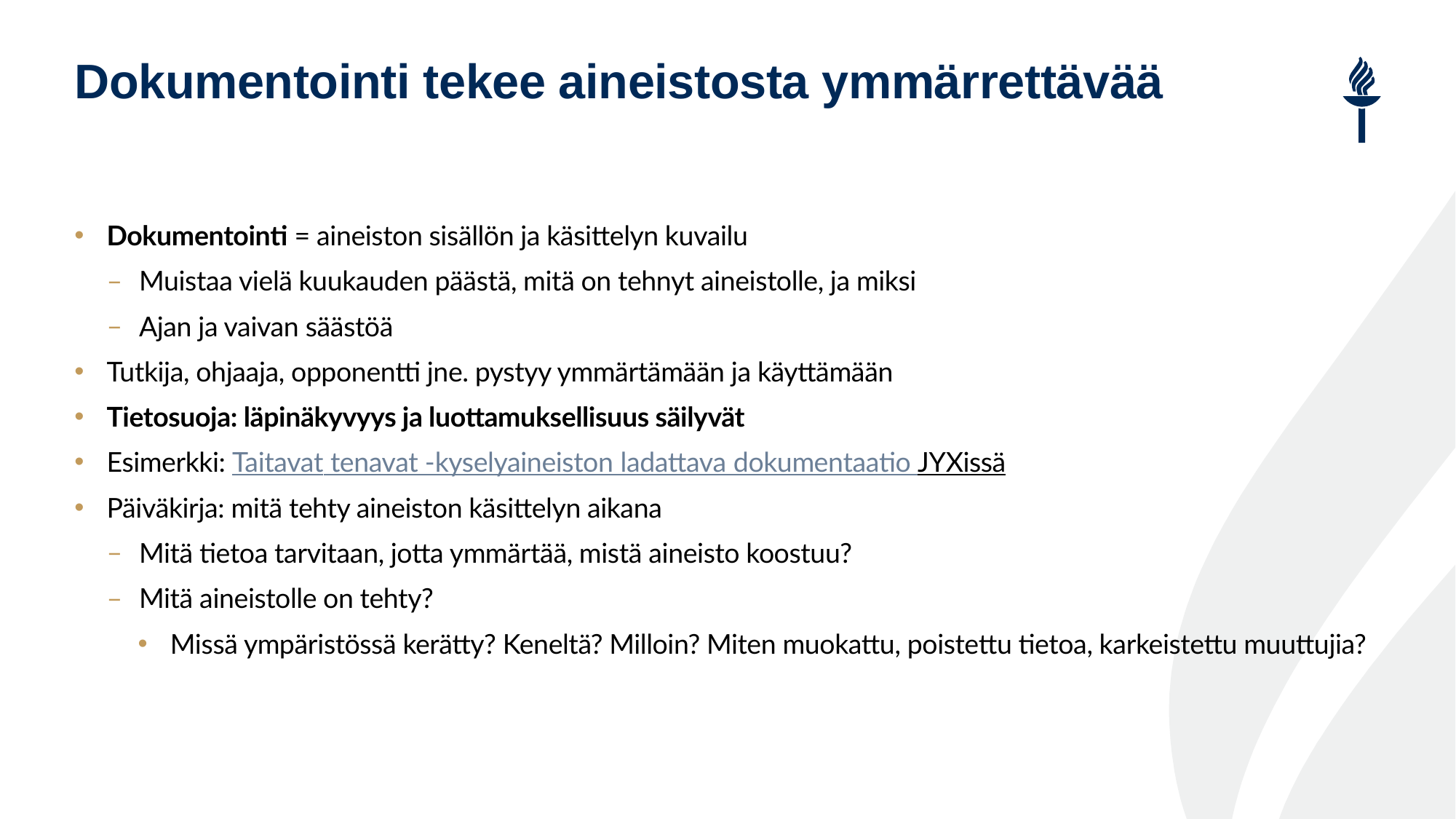

# Dokumentointi tekee aineistosta ymmärrettävää
Dokumentointi = aineiston sisällön ja käsittelyn kuvailu
Muistaa vielä kuukauden päästä, mitä on tehnyt aineistolle, ja miksi
Ajan ja vaivan säästöä
Tutkija, ohjaaja, opponentti jne. pystyy ymmärtämään ja käyttämään
Tietosuoja: läpinäkyvyys ja luottamuksellisuus säilyvät
Esimerkki: Taitavat tenavat -kyselyaineiston ladattava dokumentaatio JYXissä
Päiväkirja: mitä tehty aineiston käsittelyn aikana
Mitä tietoa tarvitaan, jotta ymmärtää, mistä aineisto koostuu?
Mitä aineistolle on tehty?
Missä ympäristössä kerätty? Keneltä? Milloin? Miten muokattu, poistettu tietoa, karkeistettu muuttujia?